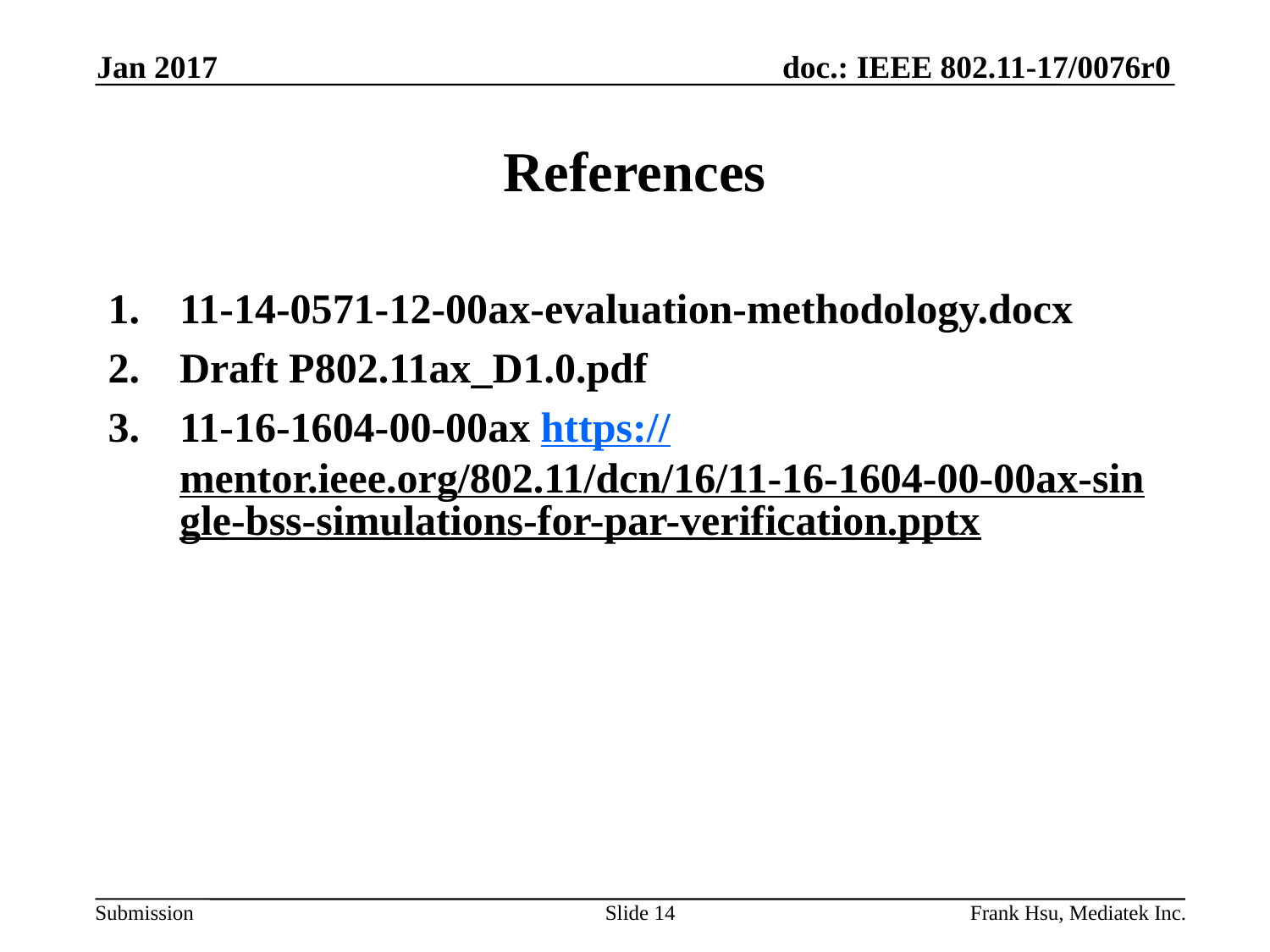

Jan 2017
# References
11-14-0571-12-00ax-evaluation-methodology.docx
Draft P802.11ax_D1.0.pdf
11-16-1604-00-00ax https://mentor.ieee.org/802.11/dcn/16/11-16-1604-00-00ax-single-bss-simulations-for-par-verification.pptx

Slide 14
Frank Hsu, Mediatek Inc.